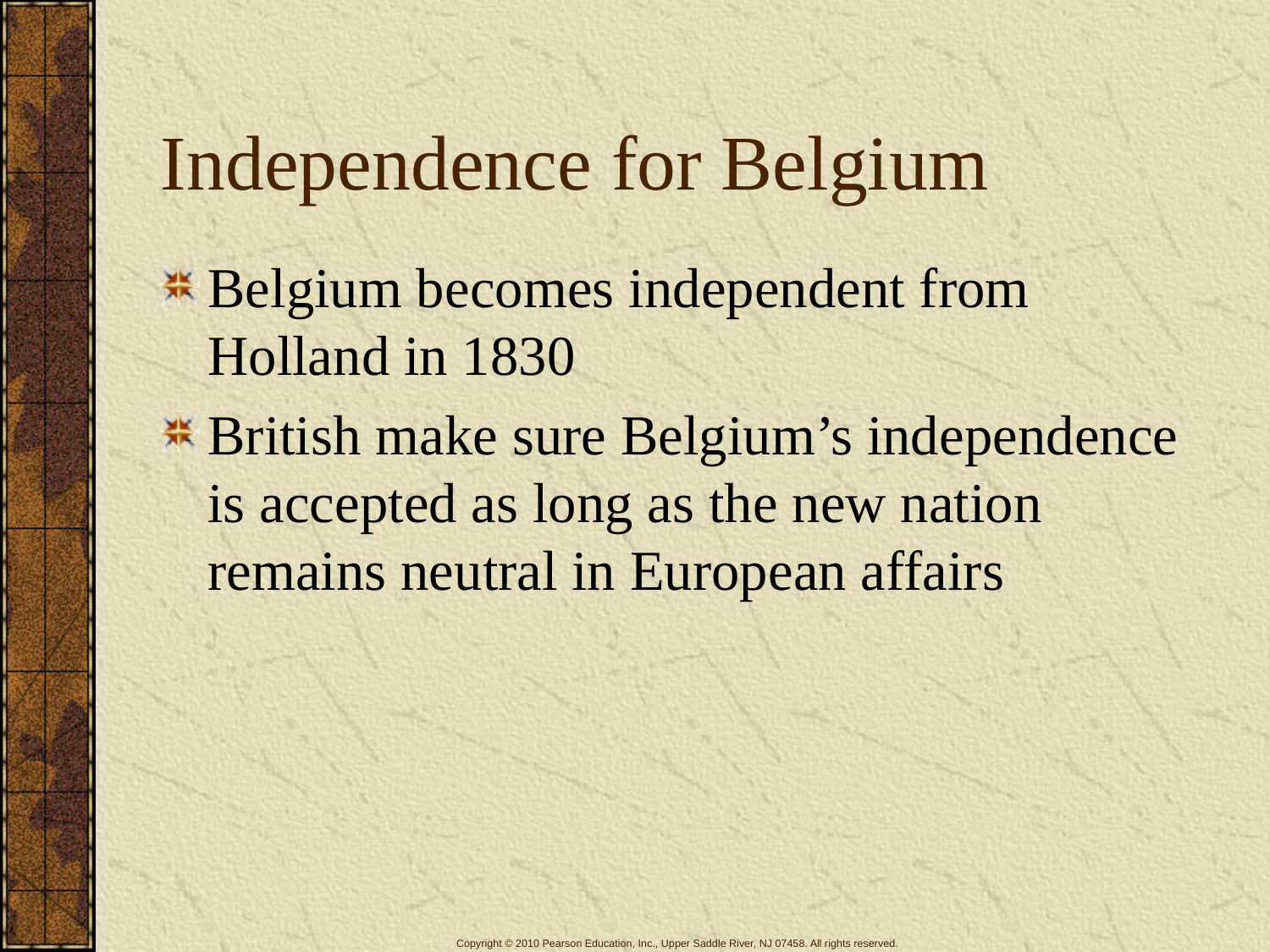

# Independence for Belgium
Belgium becomes independent from Holland in 1830
British make sure Belgium’s independence is accepted as long as the new nation remains neutral in European affairs